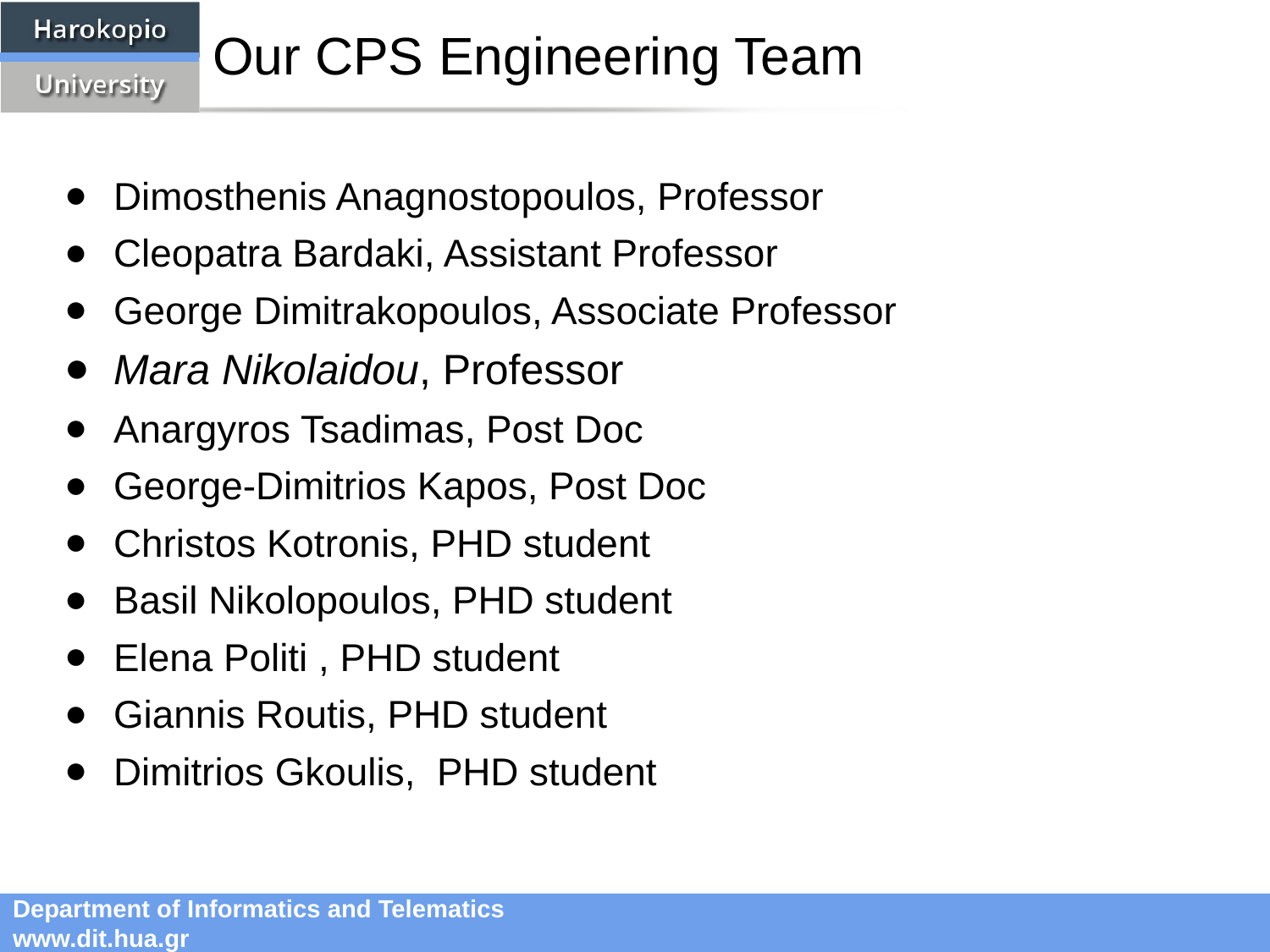

# Our CPS Engineering Team
Dimosthenis Anagnostopoulos, Professor
Cleopatra Bardaki, Assistant Professor
George Dimitrakopoulos, Associate Professor
Mara Nikolaidou, Professor
Anargyros Tsadimas, Post Doc
George-Dimitrios Kapos, Post Doc
Christos Kotronis, PHD student
Basil Nikolopoulos, PHD student
Elena Politi , PHD student
Giannis Routis, PHD student
Dimitrios Gkoulis,  PHD student